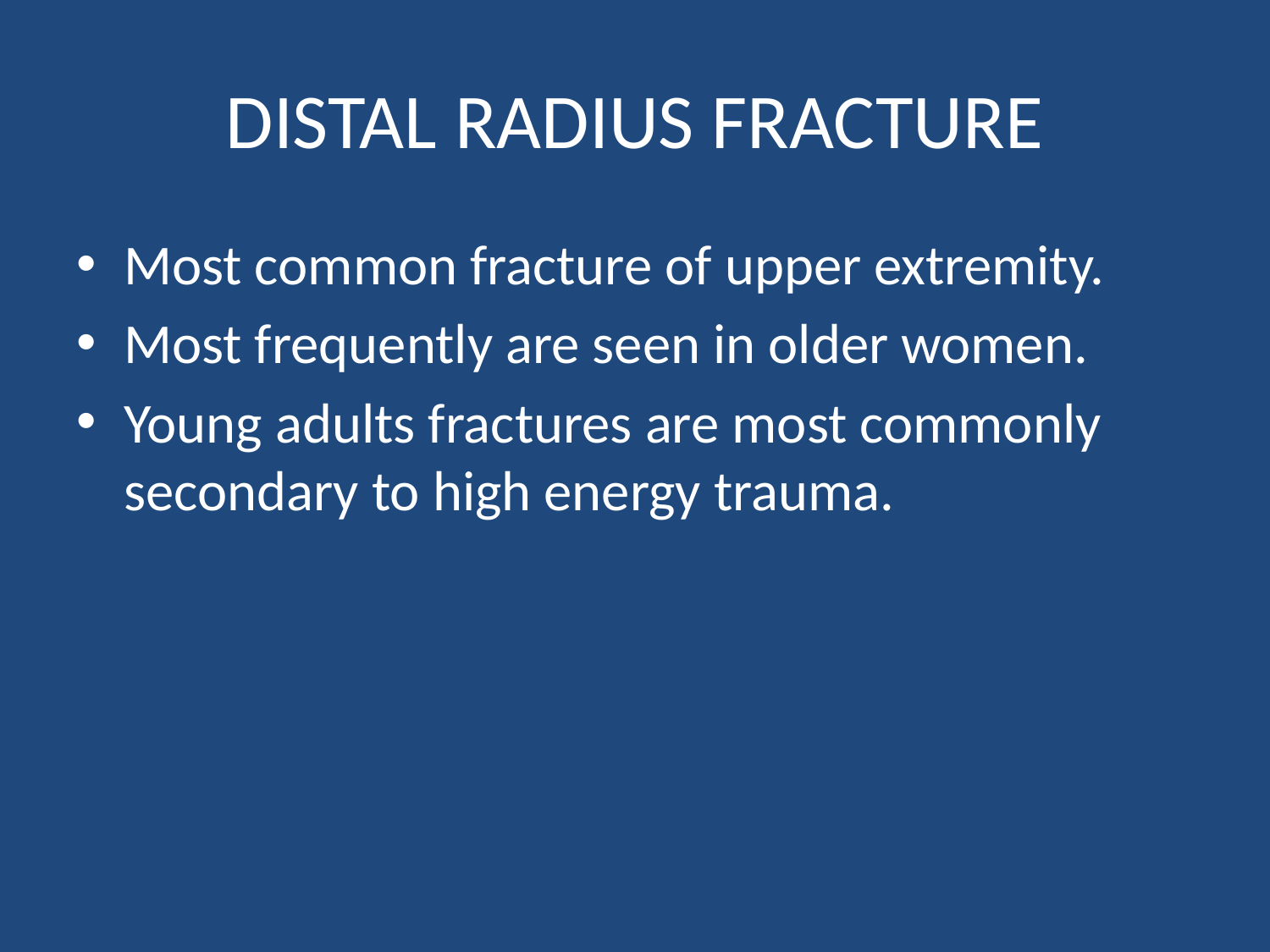

# DISTAL RADIUS FRACTURE
Most common fracture of upper extremity.
Most frequently are seen in older women.
Young adults fractures are most commonly secondary to high energy trauma.